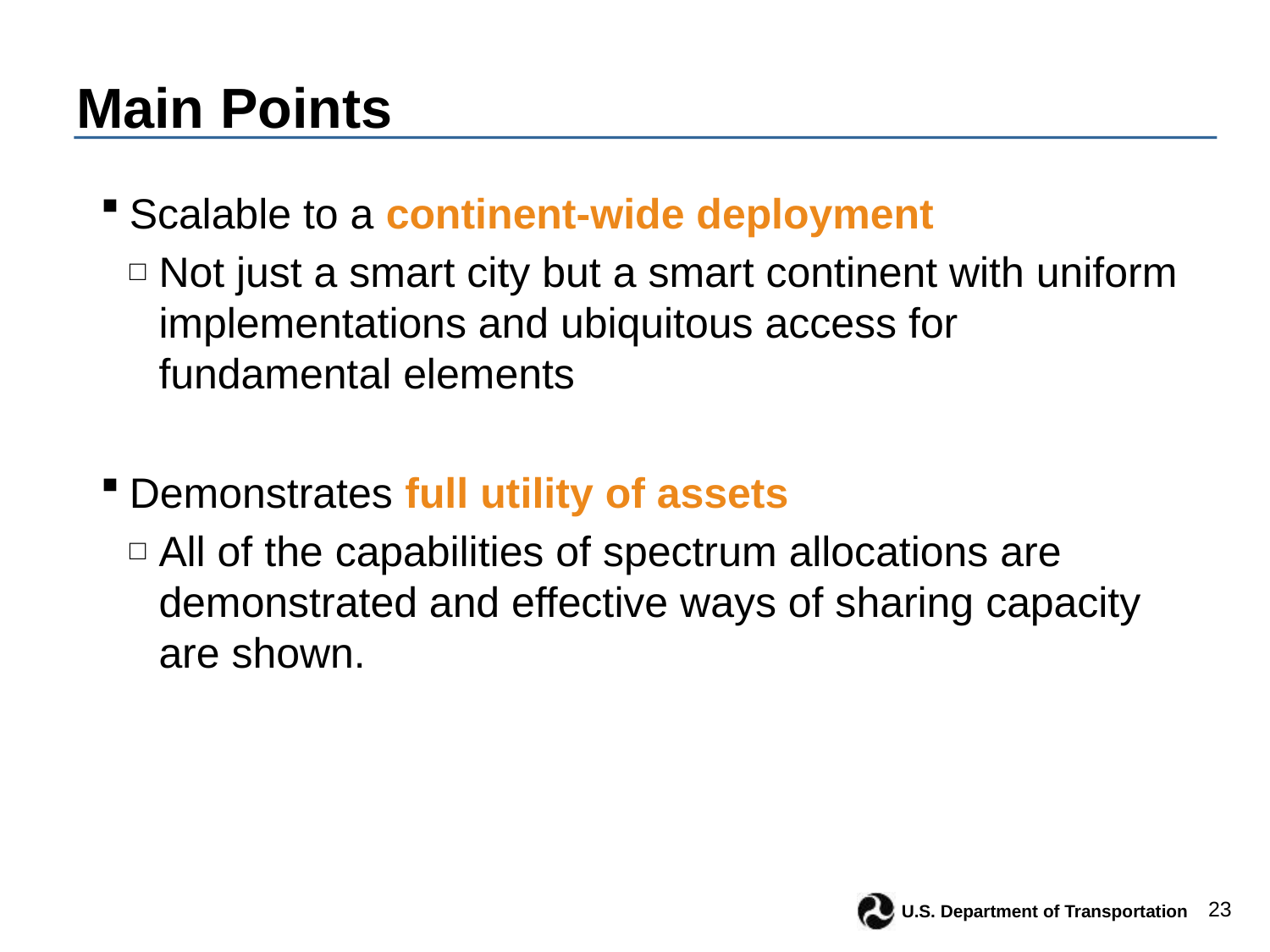

# Main Points
Scalable to a continent-wide deployment
Not just a smart city but a smart continent with uniform implementations and ubiquitous access for fundamental elements

Demonstrates full utility of assets
All of the capabilities of spectrum allocations are demonstrated and effective ways of sharing capacity are shown.